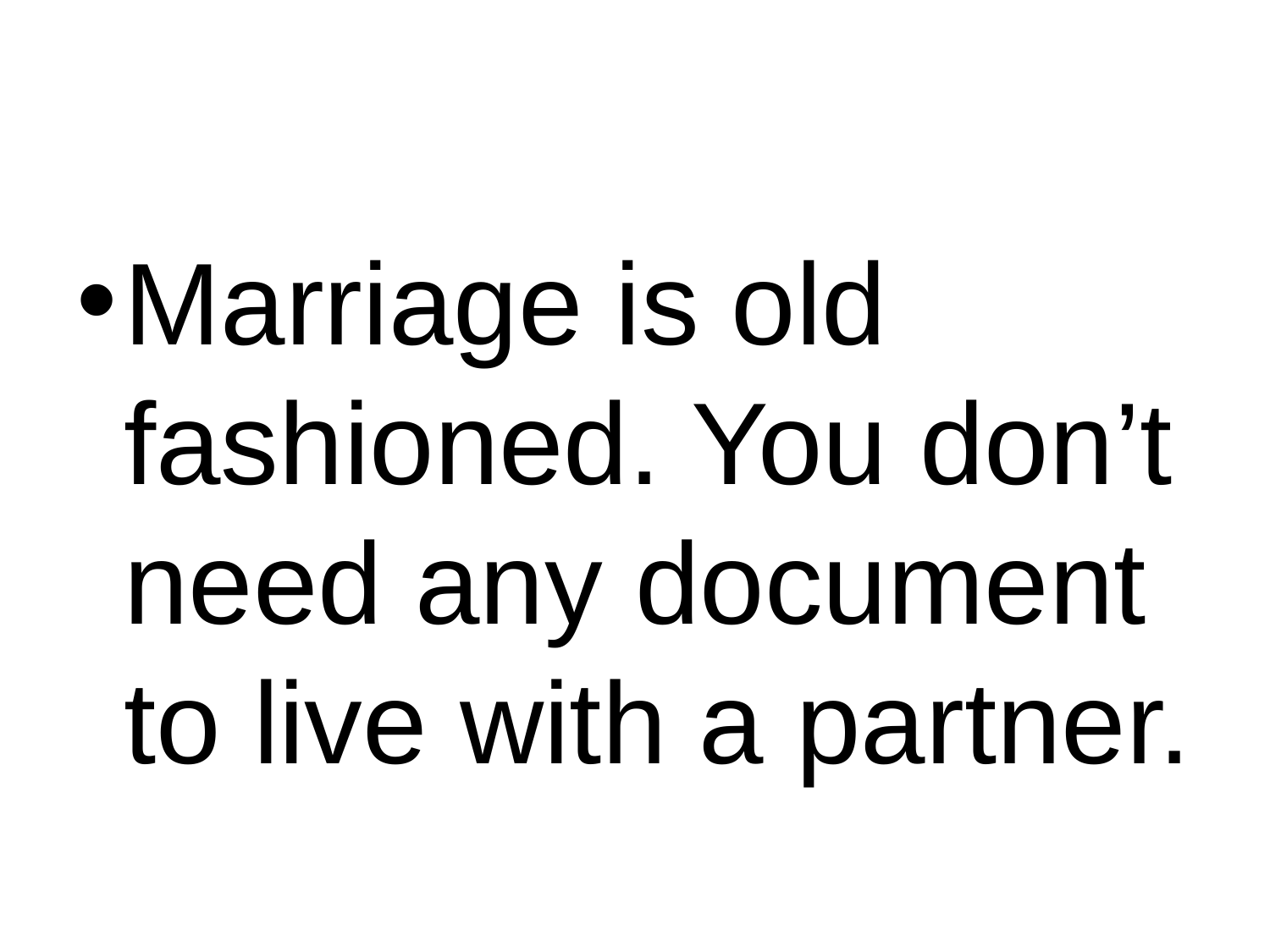

#
Marriage is old fashioned. You don’t need any document to live with a partner.